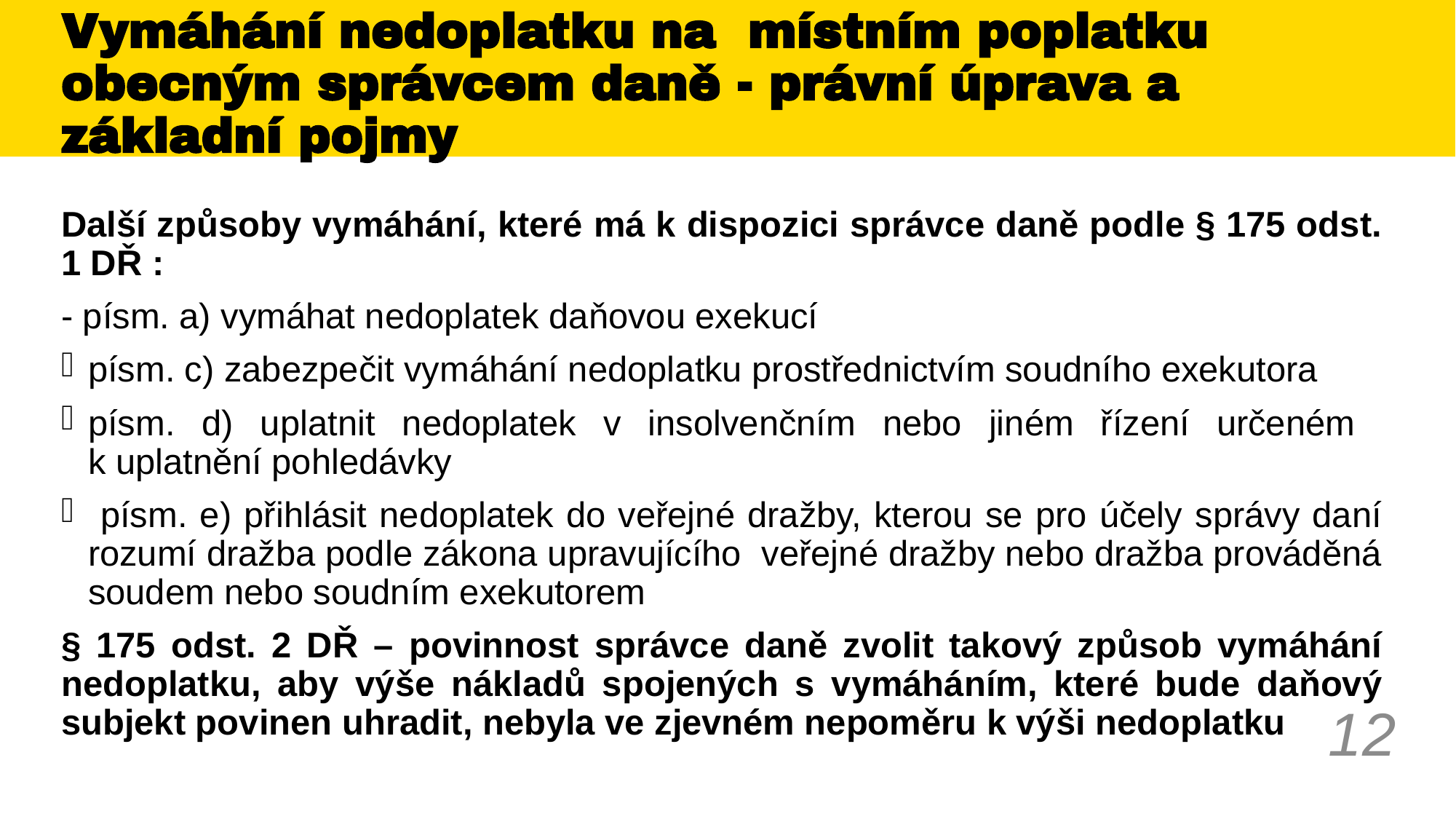

# Vymáhání nedoplatku na  místním poplatku obecným správcem daně - právní úprava a základní pojmy
Další způsoby vymáhání, které má k dispozici správce daně podle § 175 odst. 1 DŘ :
- písm. a) vymáhat nedoplatek daňovou exekucí
písm. c) zabezpečit vymáhání nedoplatku prostřednictvím soudního exekutora
písm. d) uplatnit nedoplatek v insolvenčním nebo jiném řízení určeném
k uplatnění pohledávky
 písm. e) přihlásit nedoplatek do veřejné dražby, kterou se pro účely správy daní rozumí dražba podle zákona upravujícího  veřejné dražby nebo dražba prováděná soudem nebo soudním exekutorem
§ 175 odst. 2 DŘ – povinnost správce daně zvolit takový způsob vymáhání nedoplatku, aby výše nákladů spojených s vymáháním, které bude daňový subjekt povinen uhradit, nebyla ve zjevném nepoměru k výši nedoplatku
12